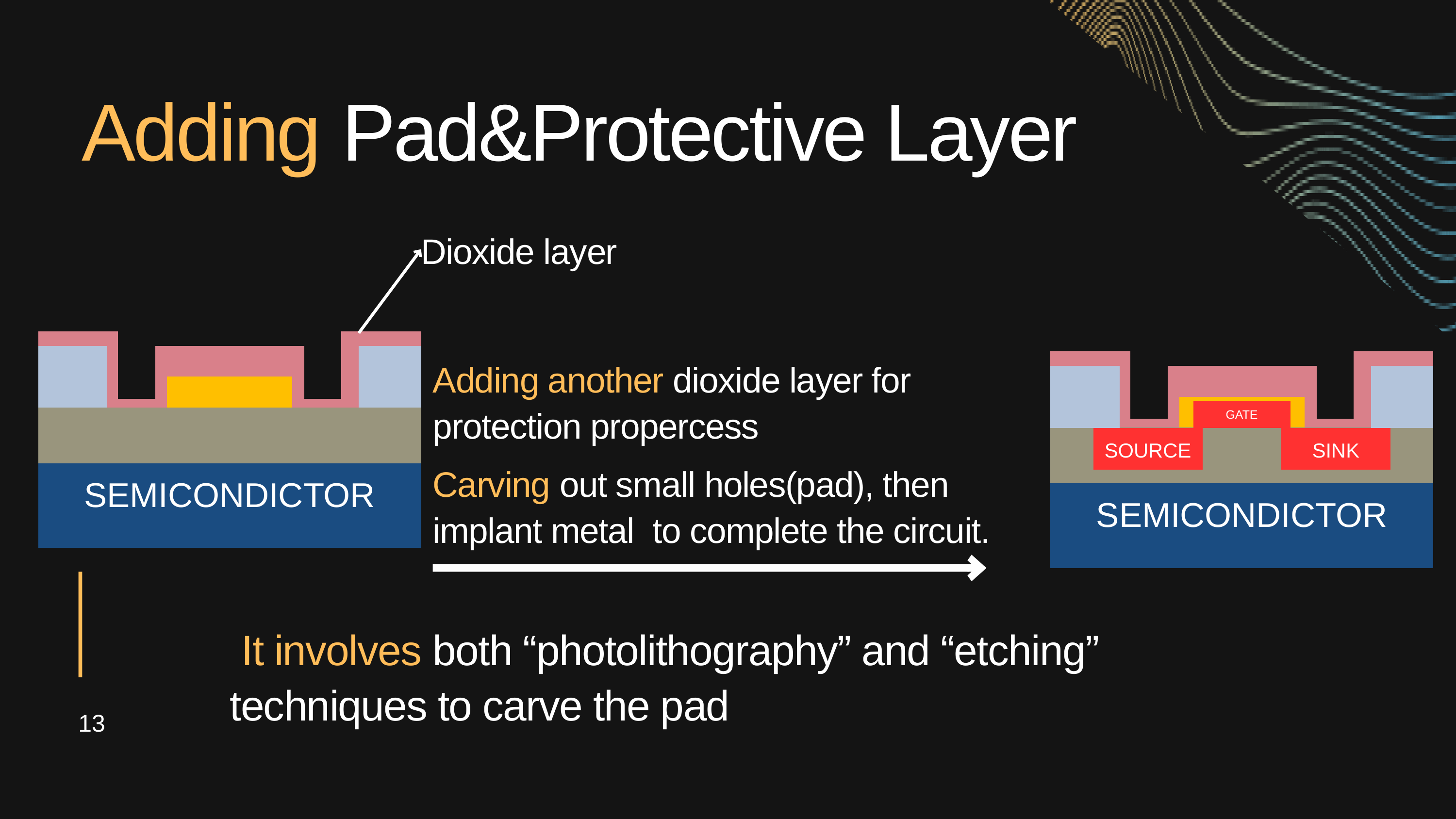

Adding Pad&Protective Layer
Dioxide layer

SEMICONDICTOR
Adding another dioxide layer for protection propercess
Carving out small holes(pad), then implant metal  to complete the circuit.

GATE

SOURCE

SINK

SEMICONDICTOR

13
 It involves both “photolithography” and “etching” techniques to carve the pad